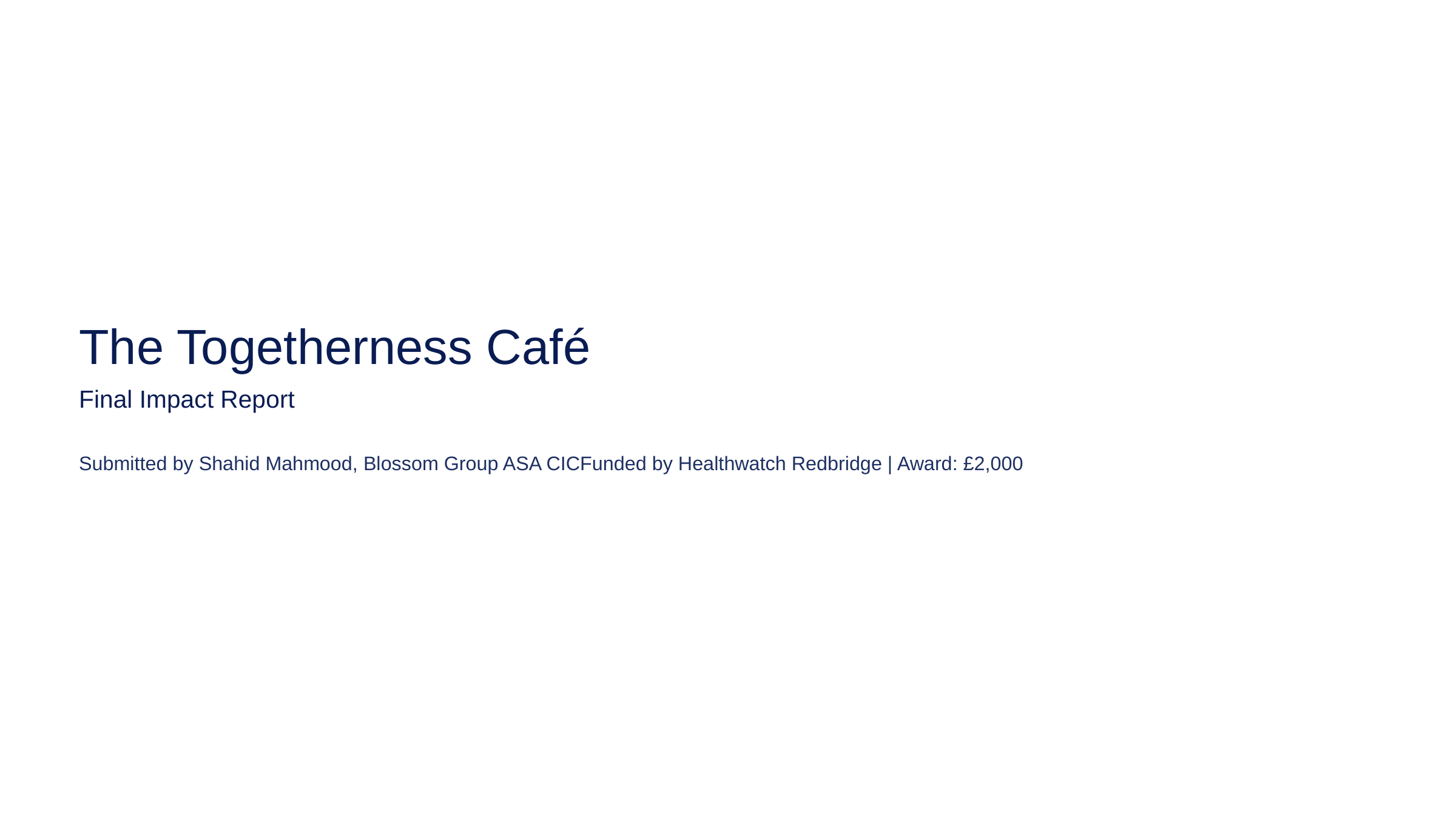

The Togetherness Café
Final Impact Report
Submitted by Shahid Mahmood, Blossom Group ASA CICFunded by Healthwatch Redbridge | Award: £2,000